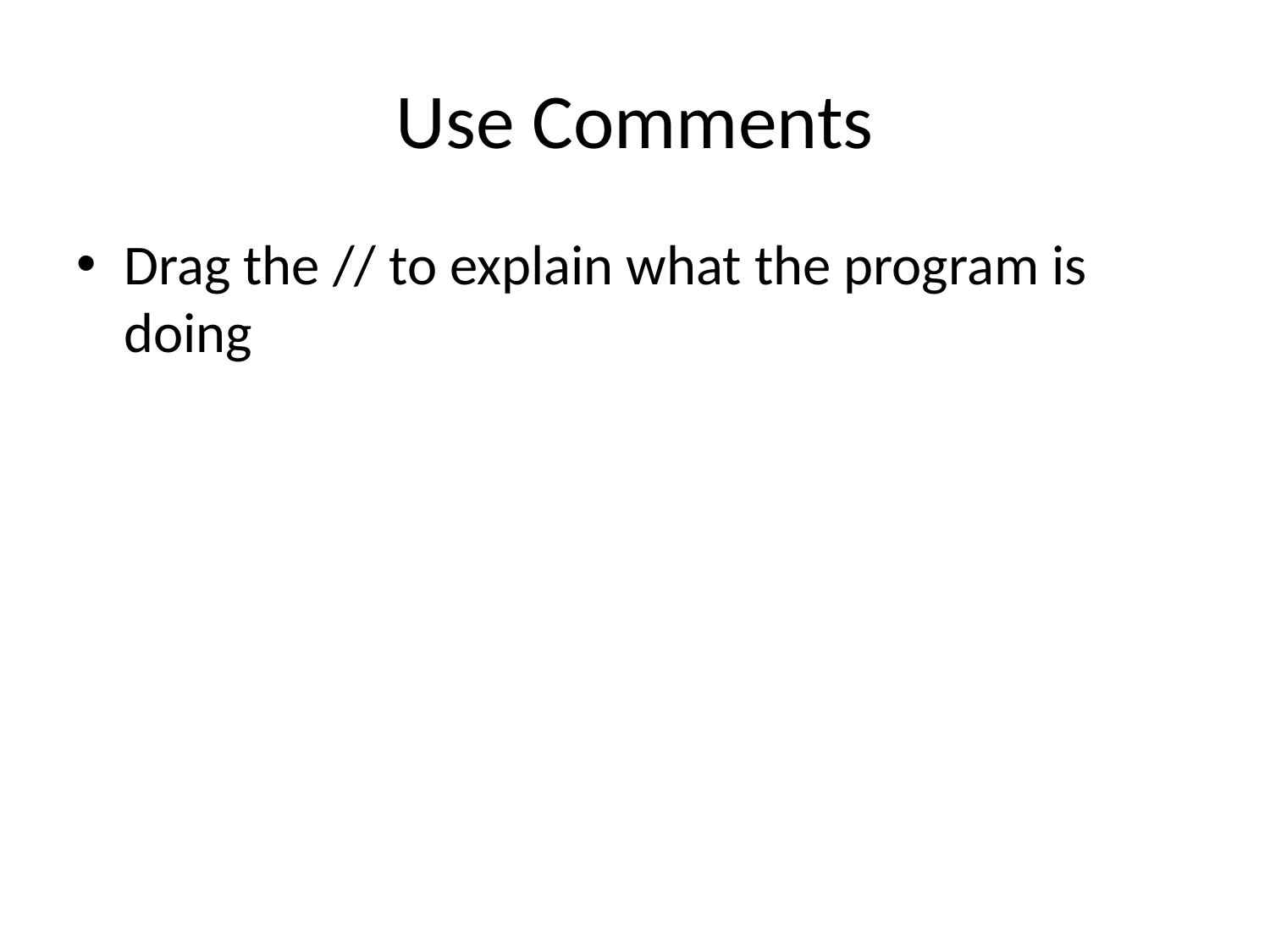

# Use Comments
Drag the // to explain what the program is doing